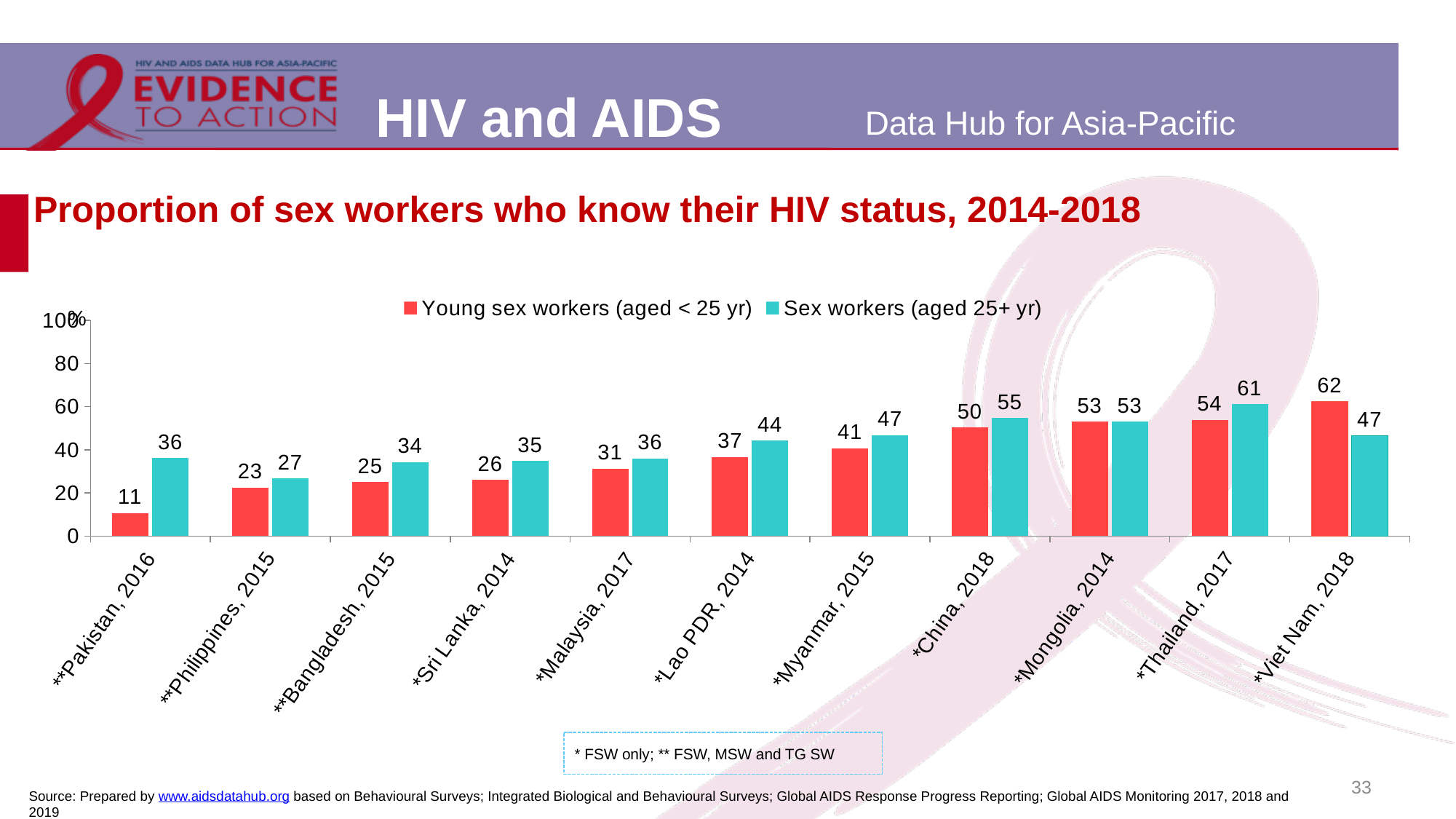

# Proportion of sex workers who know their HIV status, 2014-2018

### Chart

| Category | Young sex workers (aged < 25 yr) | Sex workers (aged 25+ yr) |
|---|---|---|
| **Pakistan, 2016 | 10.7 | 36.1 |
| **Philippines, 2015 | 22.5 | 26.7 |
| **Bangladesh, 2015 | 25.0 | 34.3 |
| *Sri Lanka, 2014 | 26.1 | 34.8 |
| *Malaysia, 2017 | 31.3 | 35.9 |
| *Lao PDR, 2014 | 36.6 | 44.3 |
| *Myanmar, 2015 | 40.6 | 46.8 |
| *China, 2018 | 50.4 | 54.7 |
| *Mongolia, 2014 | 53.0 | 53.0 |
| *Thailand, 2017 | 53.8 | 61.1 |
| *Viet Nam, 2018 | 62.4 | 46.5 |
* FSW only; ** FSW, MSW and TG SW
33
Source: Prepared by www.aidsdatahub.org based on Behavioural Surveys; Integrated Biological and Behavioural Surveys; Global AIDS Response Progress Reporting; Global AIDS Monitoring 2017, 2018 and 2019